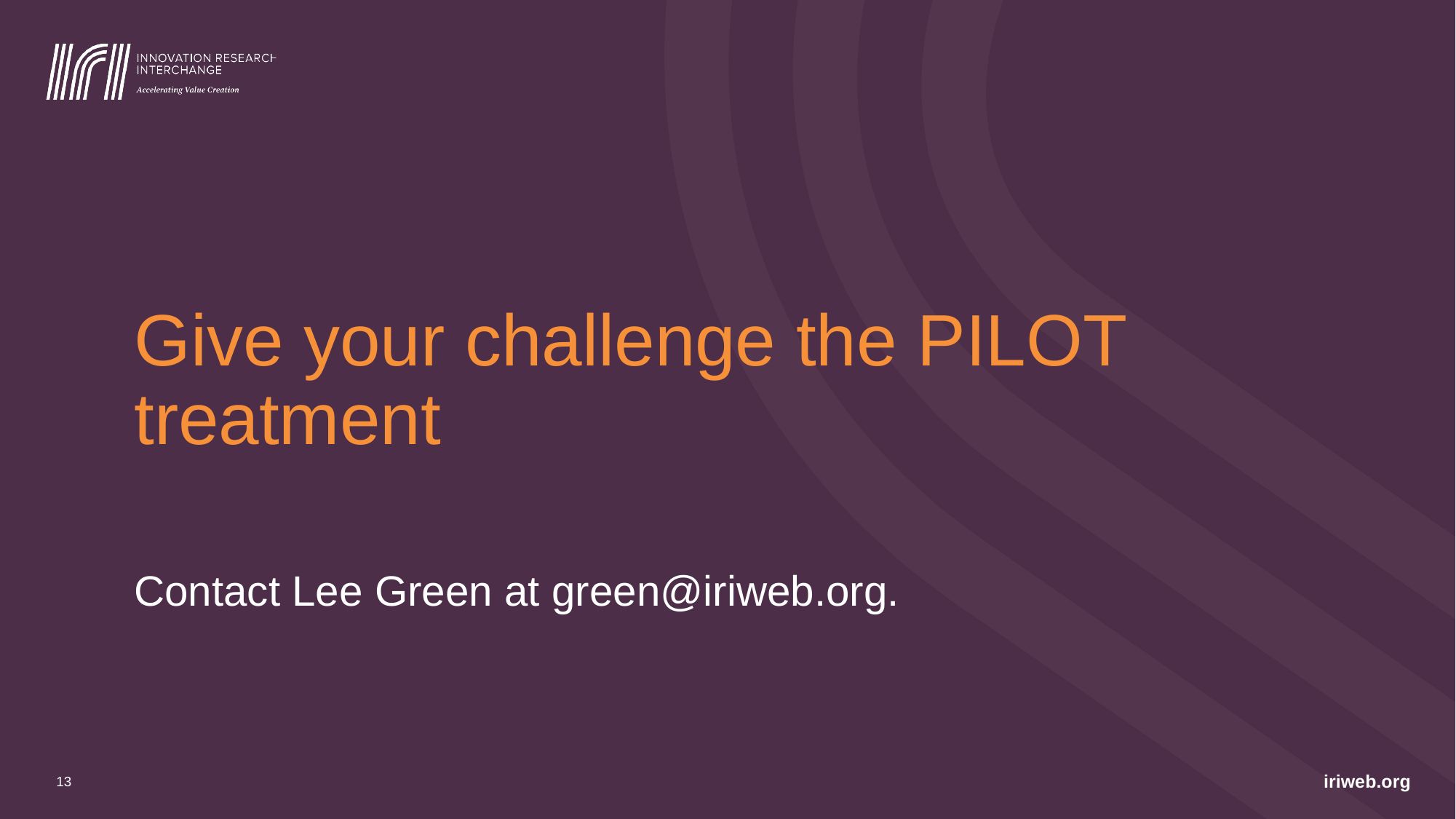

# Give your challenge the PILOT treatment
Contact Lee Green at green@iriweb.org.
13